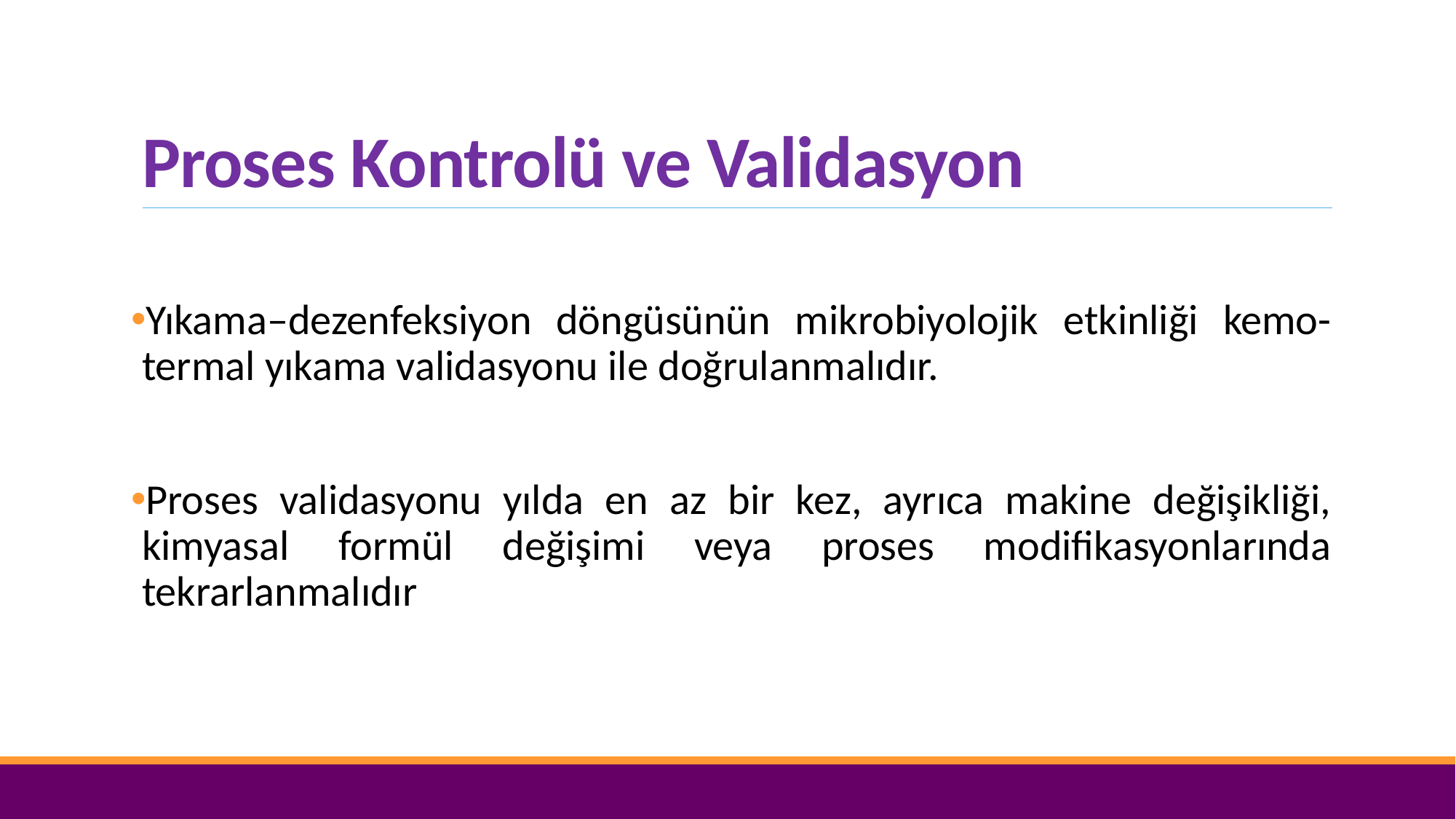

# Proses Kontrolü ve Validasyon

Yıkama–dezenfeksiyon döngüsünün mikrobiyolojik etkinliği kemo-termal yıkama validasyonu ile doğrulanmalıdır.

Proses validasyonu yılda en az bir kez, ayrıca makine değişikliği, kimyasal formül değişimi veya proses modifikasyonlarında tekrarlanmalıdır